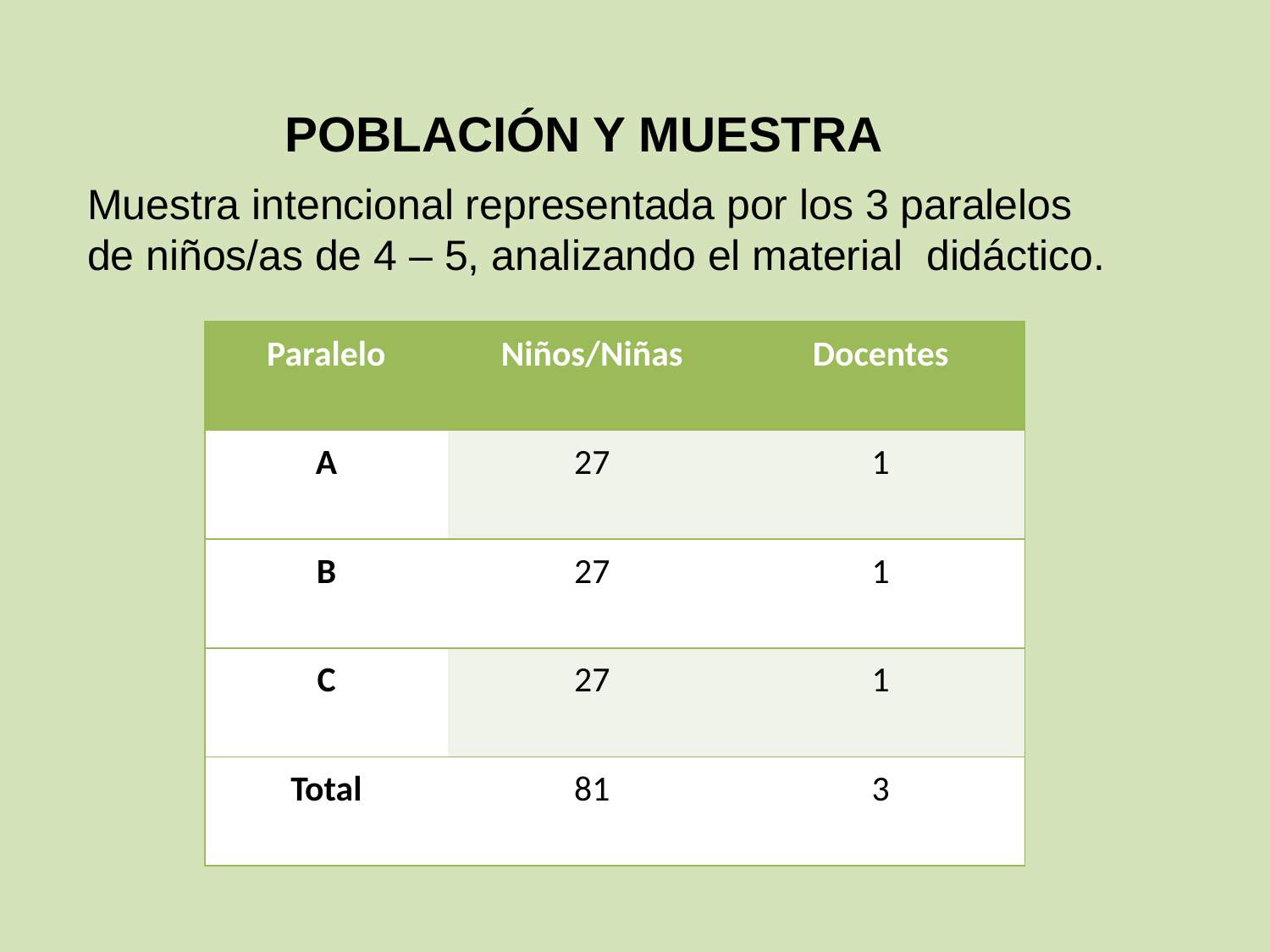

POBLACIÓN Y MUESTRA
Muestra intencional representada por los 3 paralelos de niños/as de 4 – 5, analizando el material  didáctico.
| Paralelo | Niños/Niñas | Docentes |
| --- | --- | --- |
| A | 27 | 1 |
| B | 27 | 1 |
| C | 27 | 1 |
| Total | 81 | 3 |